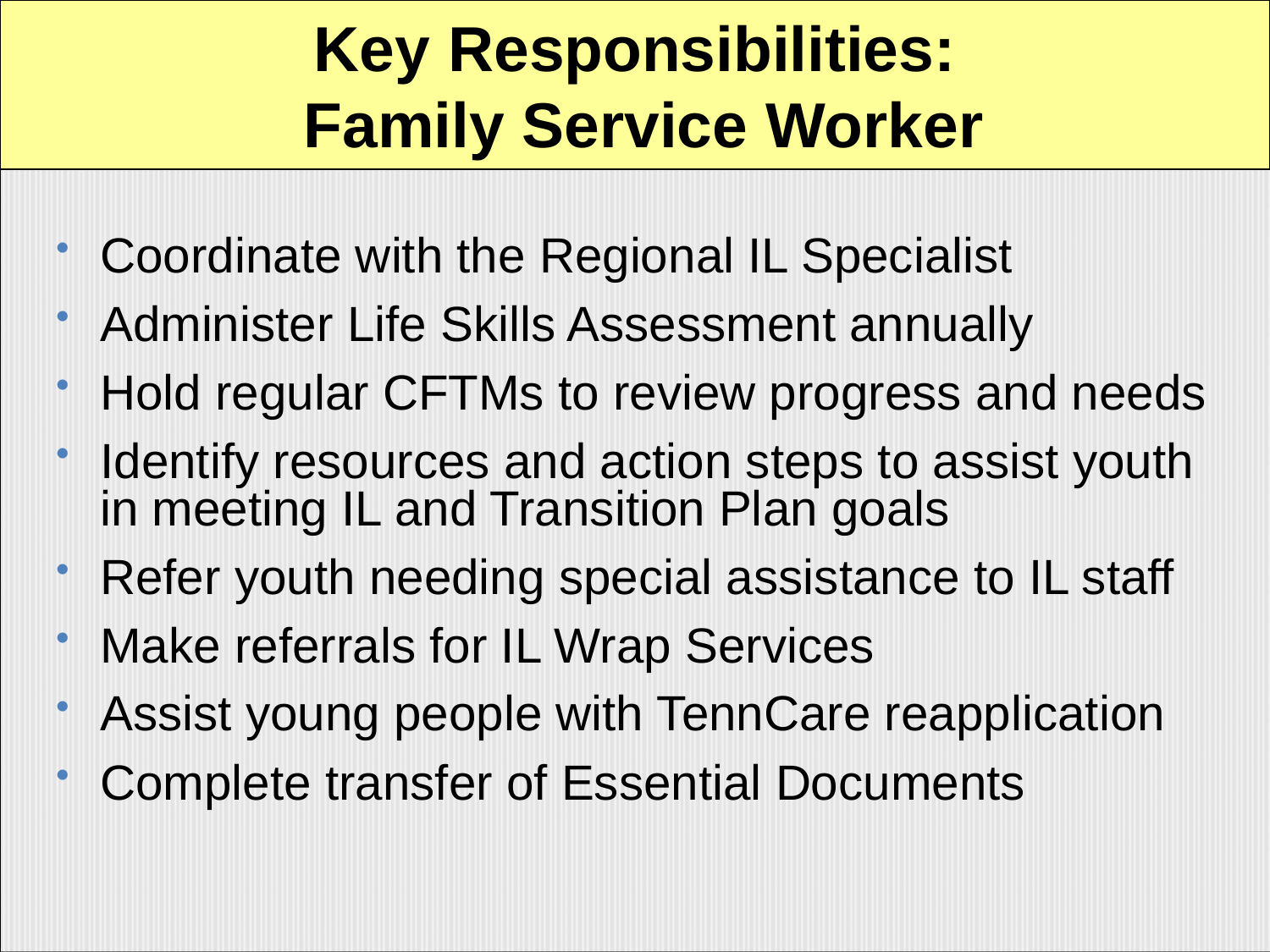

Key Responsibilities:
 Family Service Worker
Coordinate with the Regional IL Specialist
Administer Life Skills Assessment annually
Hold regular CFTMs to review progress and needs
Identify resources and action steps to assist youth in meeting IL and Transition Plan goals
Refer youth needing special assistance to IL staff
Make referrals for IL Wrap Services
Assist young people with TennCare reapplication
Complete transfer of Essential Documents